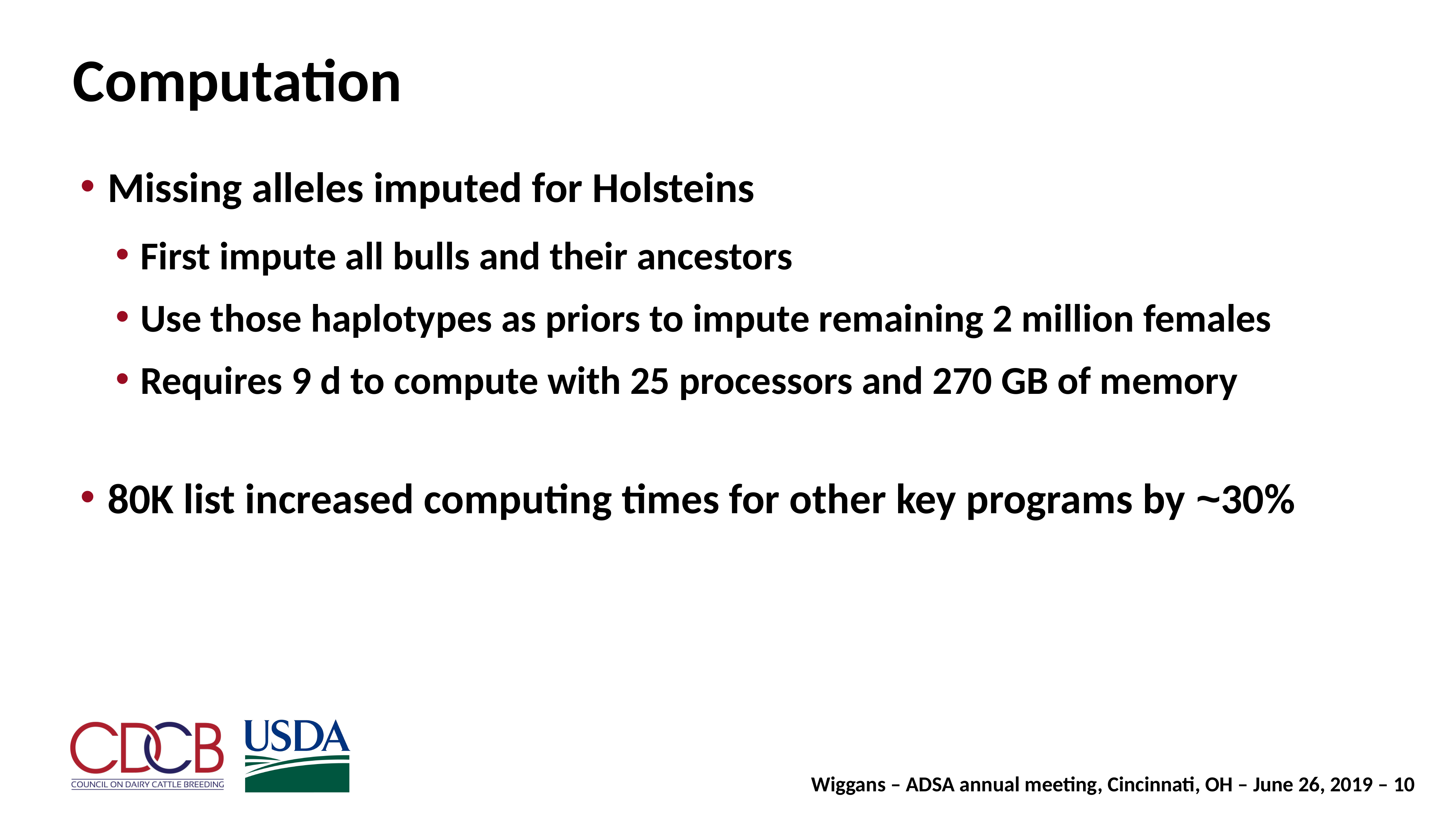

# Computation
Missing alleles imputed for Holsteins
First impute all bulls and their ancestors
Use those haplotypes as priors to impute remaining 2 million females
Requires 9 d to compute with 25 processors and 270 GB of memory
80K list increased computing times for other key programs by ~30%